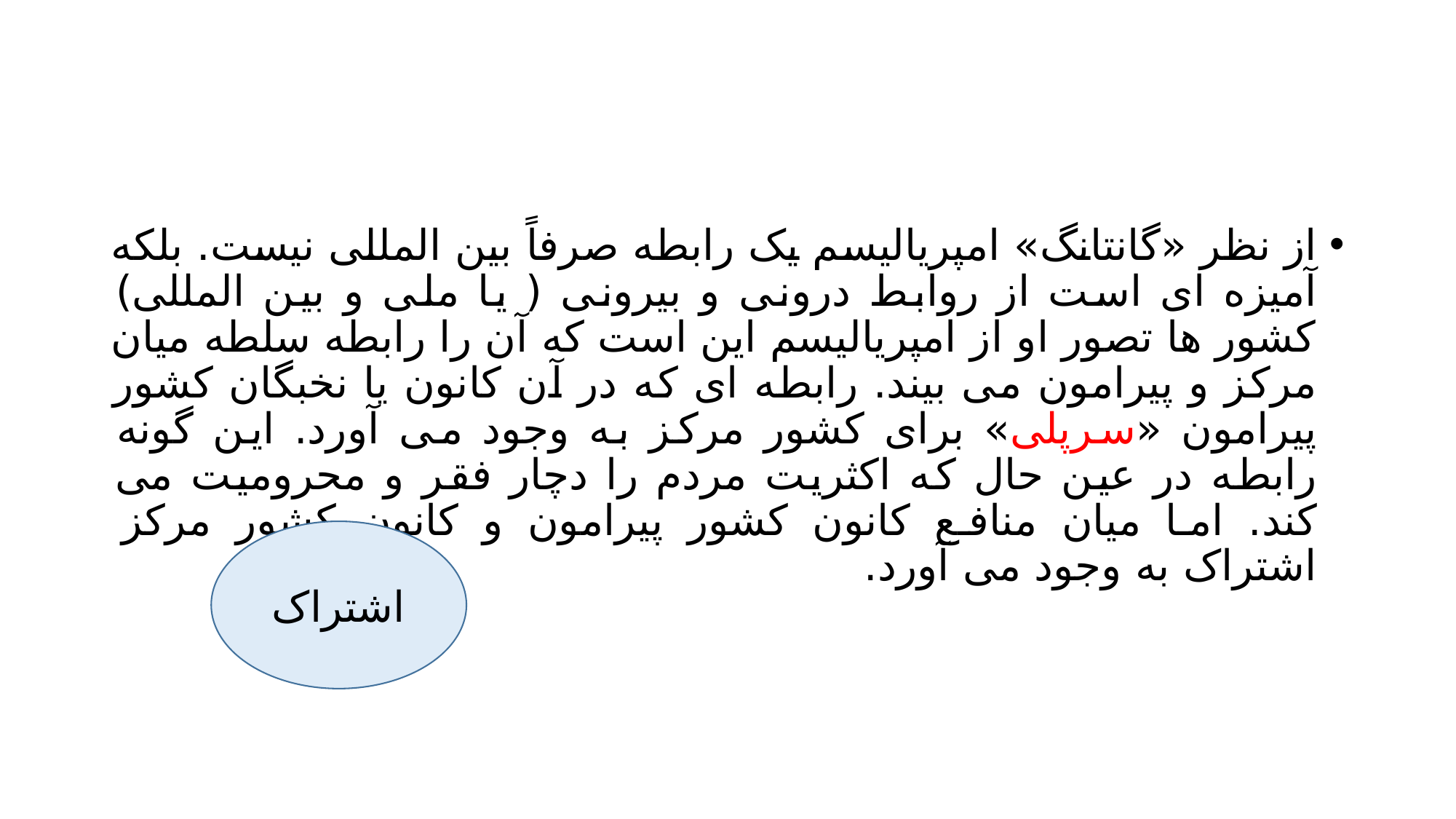

#
از نظر «گانتانگ» امپریالیسم یک رابطه صرفاً بین المللی نیست. بلکه آمیزه ای است از روابط درونی و بیرونی ( یا ملی و بین المللی) کشور ها تصور او از امپریالیسم این است که آن را رابطه سلطه میان مرکز و پیرامون می بیند. رابطه ای که در آن کانون یا نخبگان کشور پیرامون «سرپلی» برای کشور مرکز به وجود می آورد. این گونه رابطه در عین حال که اکثریت مردم را دچار فقر و محرومیت می کند. اما میان منافع کانون کشور پیرامون و کانون کشور مرکز اشتراک به وجود می آورد.

اشتراک